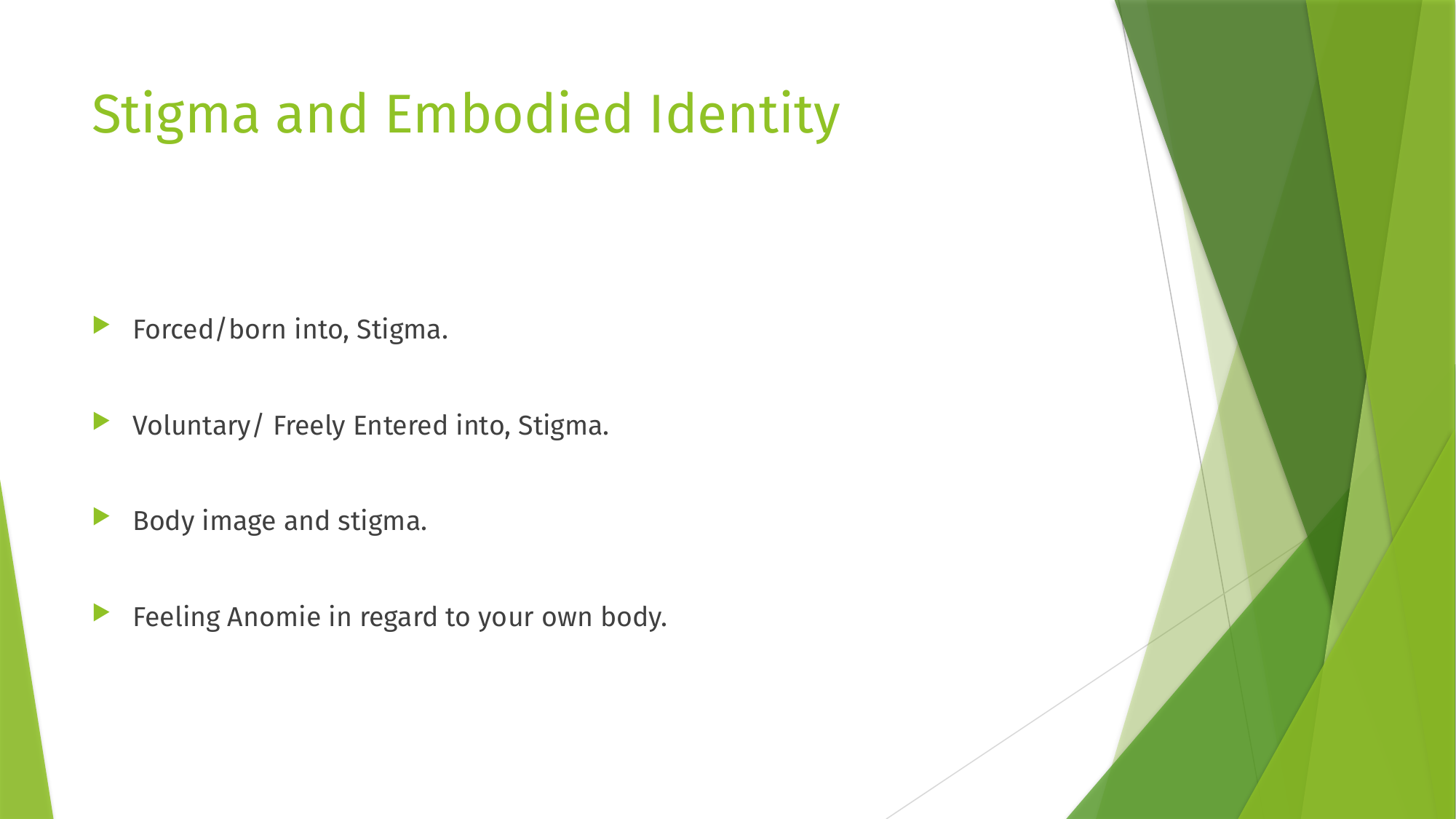

# Stigma and Embodied Identity

Forced/born into, Stigma.

Voluntary/ Freely Entered into, Stigma.

Body image and stigma.

Feeling Anomie in regard to your own body.